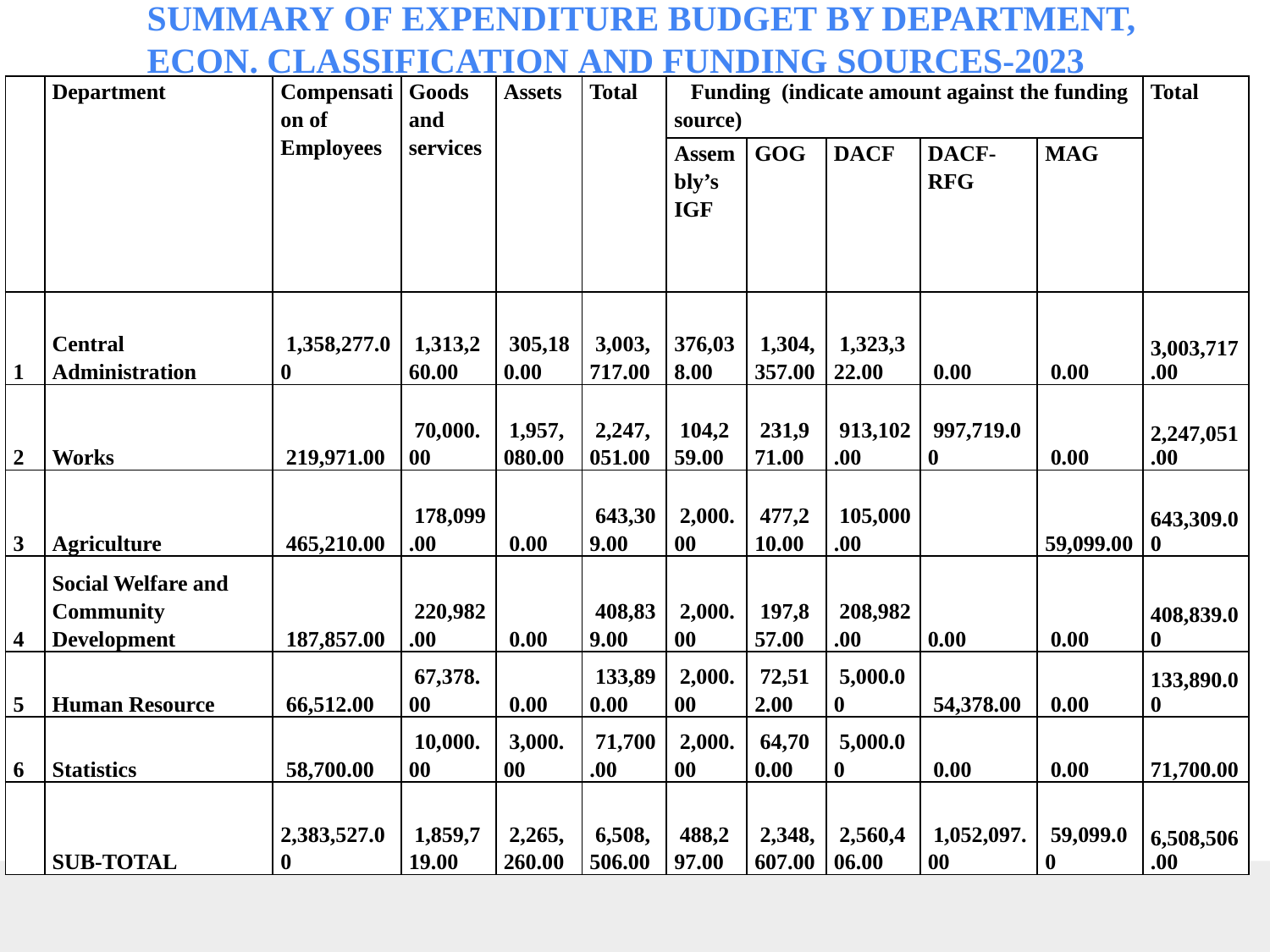

# SUMMARY OF EXPENDITURE BUDGET BY DEPARTMENT, ECON. CLASSIFICATION AND FUNDING SOURCES-2023
|  | Department | Compensation of Employees | Goods and services | Assets | Total | Funding (indicate amount against the funding source) |  |  |  |  | Total |
| --- | --- | --- | --- | --- | --- | --- | --- | --- | --- | --- | --- |
|  |  |  |  |  |  | Assembly’s IGF | GOG | DACF | DACF-RFG | MAG |  |
| 1 | Central Administration | 1,358,277.00 | 1,313,260.00 | 305,180.00 | 3,003,717.00 | 376,038.00 | 1,304,357.00 | 1,323,322.00 | 0.00 | 0.00 | 3,003,717.00 |
| 2 | Works | 219,971.00 | 70,000.00 | 1,957,080.00 | 2,247,051.00 | 104,259.00 | 231,971.00 | 913,102.00 | 997,719.00 | 0.00 | 2,247,051.00 |
| 3 | Agriculture | 465,210.00 | 178,099.00 | 0.00 | 643,309.00 | 2,000.00 | 477,210.00 | 105,000.00 |  | 59,099.00 | 643,309.00 |
| 4 | Social Welfare and Community Development | 187,857.00 | 220,982.00 | 0.00 | 408,839.00 | 2,000.00 | 197,857.00 | 208,982.00 | 0.00 | 0.00 | 408,839.00 |
| 5 | Human Resource | 66,512.00 | 67,378.00 | 0.00 | 133,890.00 | 2,000.00 | 72,512.00 | 5,000.00 | 54,378.00 | 0.00 | 133,890.00 |
| 6 | Statistics | 58,700.00 | 10,000.00 | 3,000.00 | 71,700.00 | 2,000.00 | 64,700.00 | 5,000.00 | 0.00 | 0.00 | 71,700.00 |
|  | SUB-TOTAL | 2,383,527.00 | 1,859,719.00 | 2,265,260.00 | 6,508,506.00 | 488,297.00 | 2,348,607.00 | 2,560,406.00 | 1,052,097.00 | 59,099.00 | 6,508,506.00 |

56